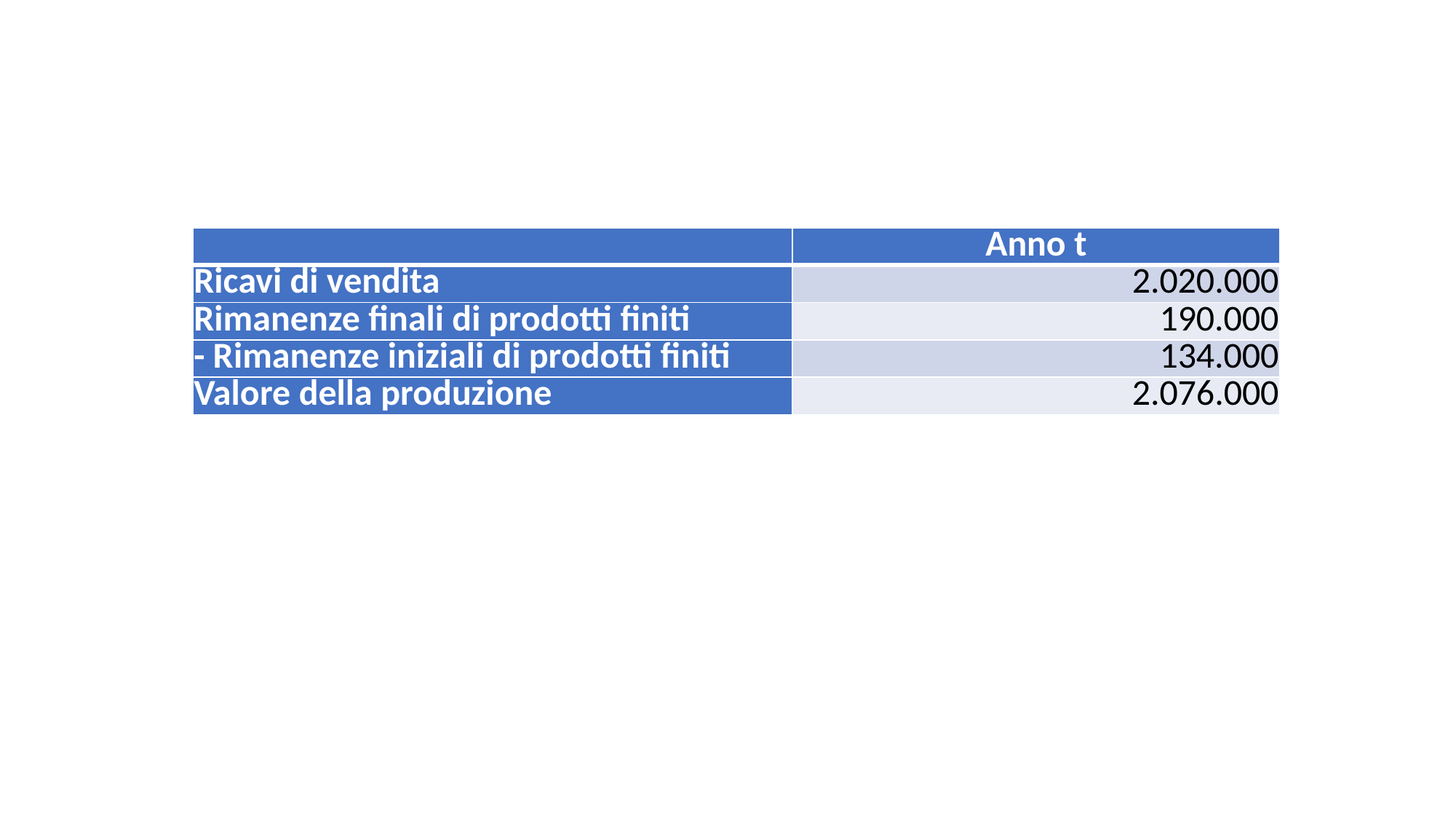

|  | Anno t |
| --- | --- |
| Ricavi di vendita | 2.020.000 |
| Rimanenze finali di prodotti finiti | 190.000 |
| - Rimanenze iniziali di prodotti finiti | 134.000 |
| Valore della produzione | 2.076.000 |